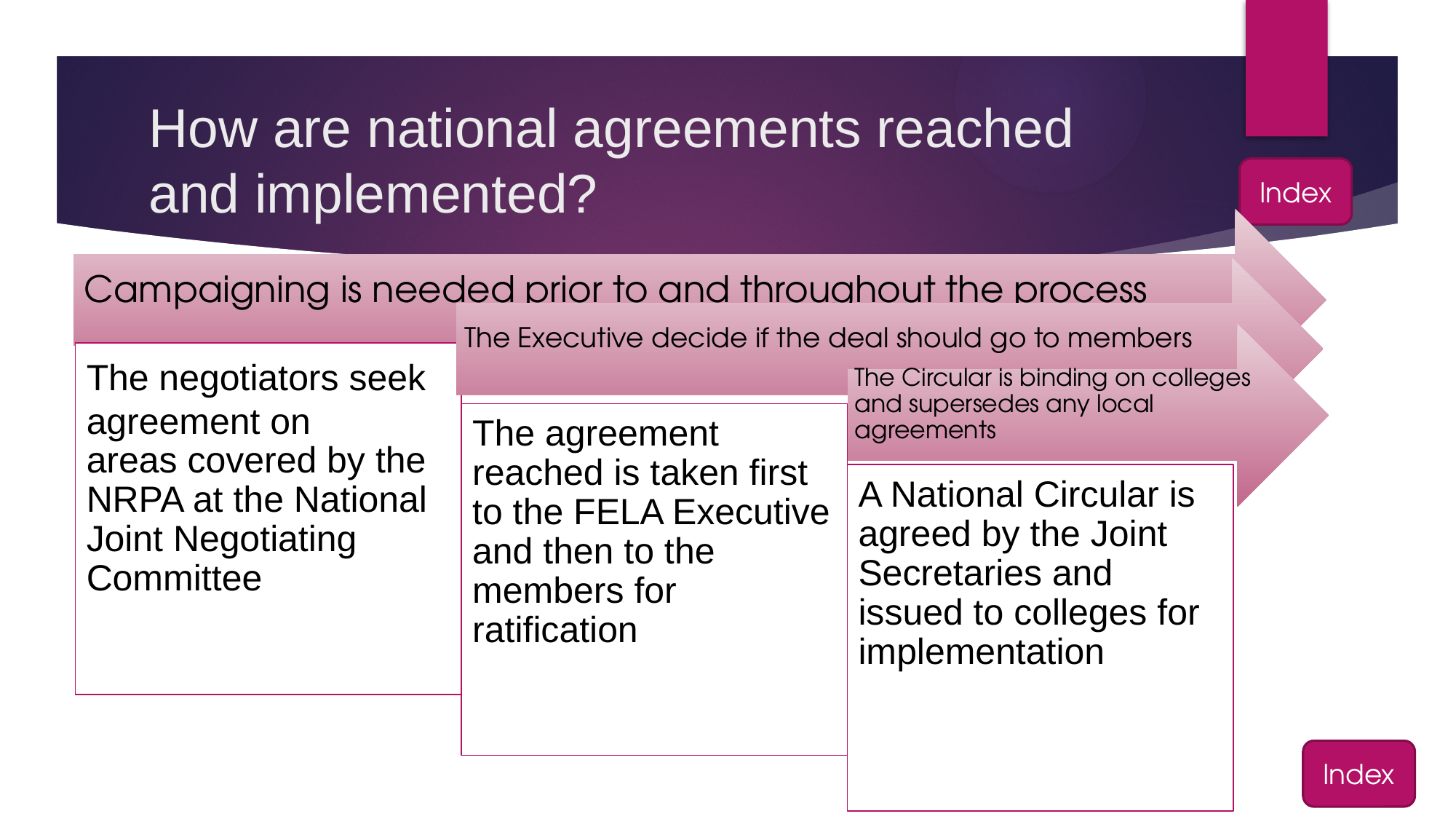

# How are national agreements reached and implemented?
Campaigning is needed prior to and throughout the process
The negotiators seek agreement on
areas covered by the NRPA at the National Joint Negotiating Committee

The Executive decide if the deal should go to members
The agreement reached is taken first to the FELA Executive and then to the members for ratification
The Circular is binding on colleges and supersedes any local agreements
A National Circular is agreed by the Joint Secretaries and issued to colleges for implementation
Index